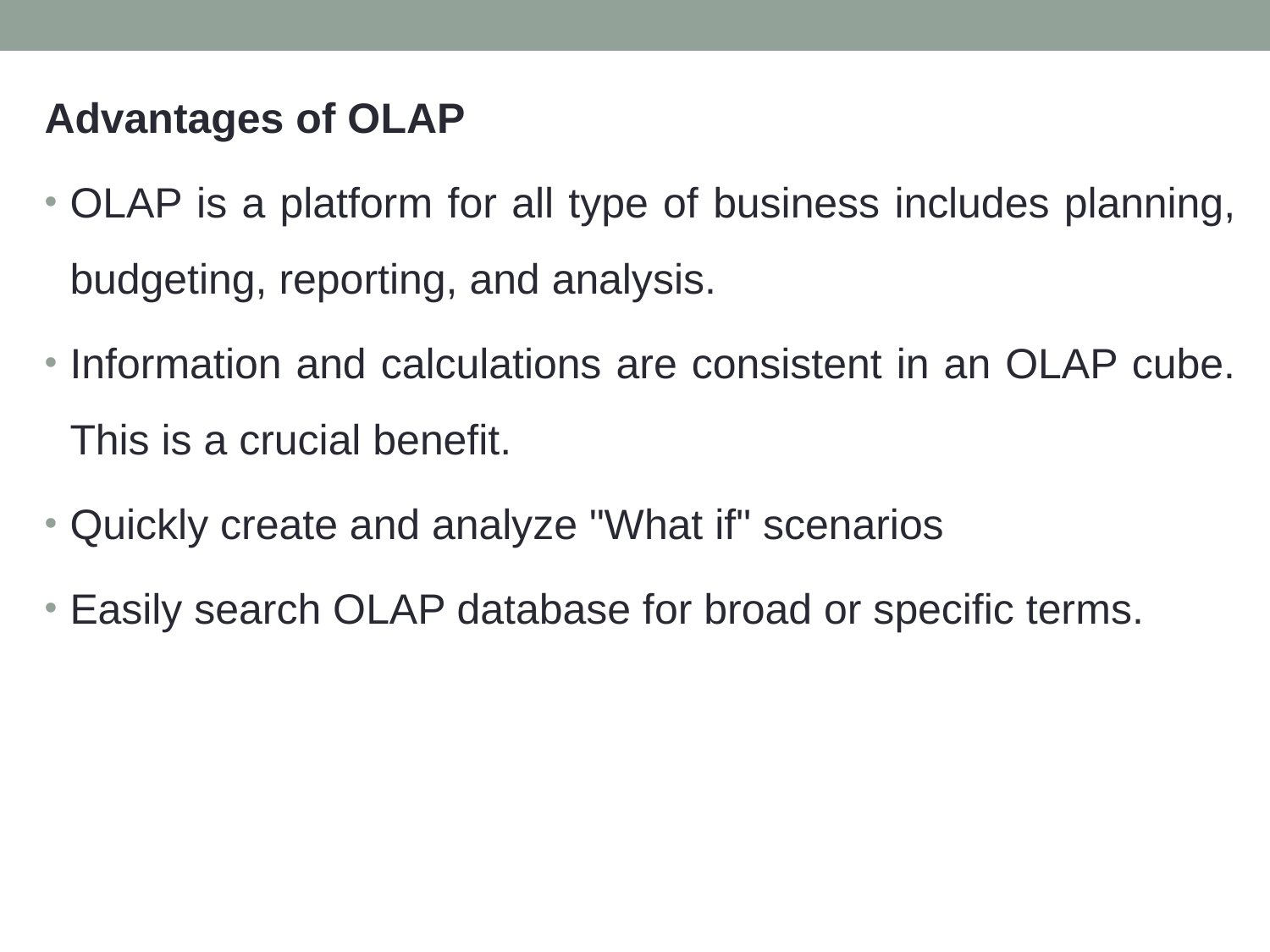

Advantages of OLAP
OLAP is a platform for all type of business includes planning, budgeting, reporting, and analysis.
Information and calculations are consistent in an OLAP cube. This is a crucial benefit.
Quickly create and analyze "What if" scenarios
Easily search OLAP database for broad or specific terms.